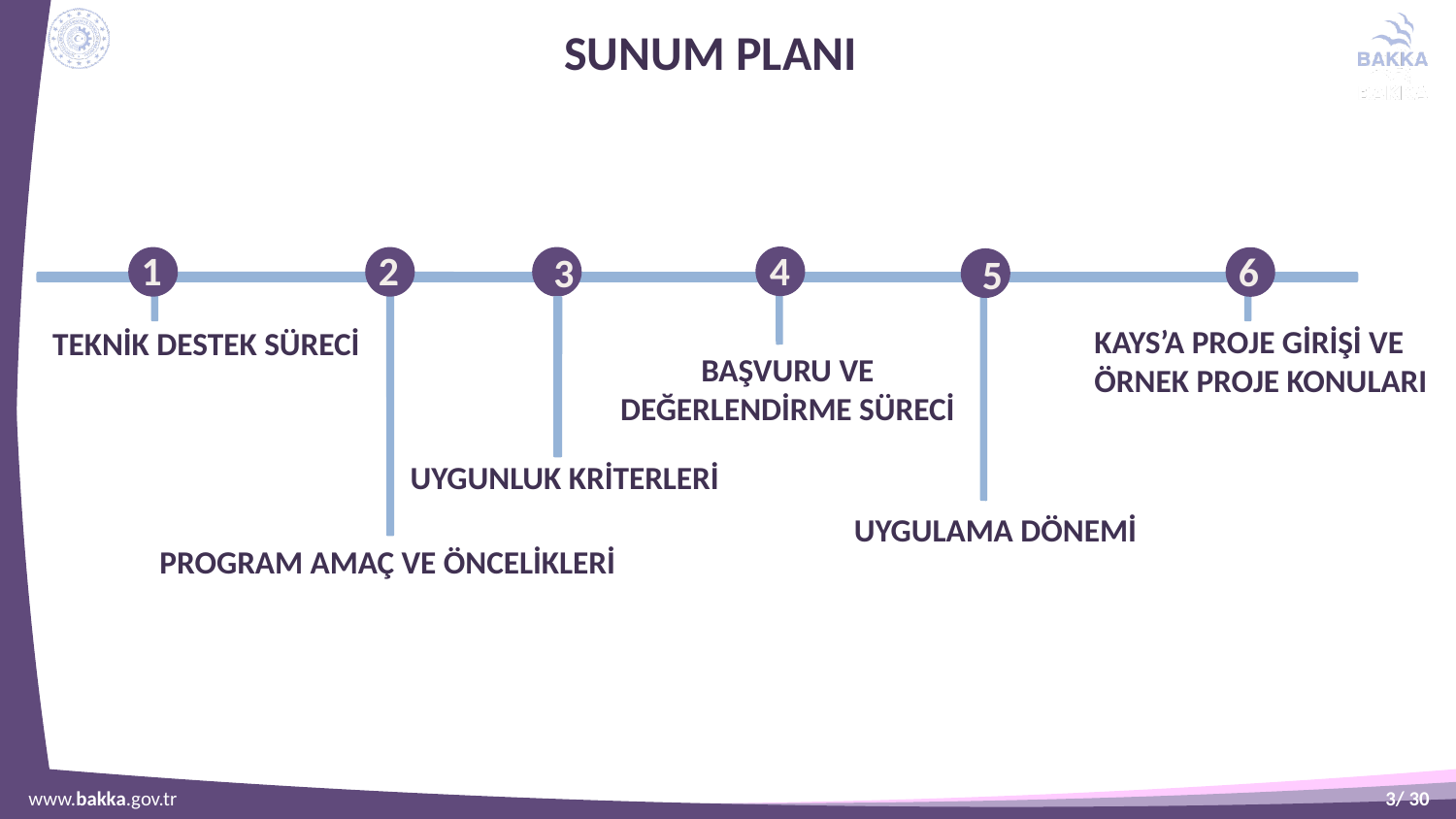

# SUNUM PLANI
1
2
4

6

3

5

KAYS’A PROJE GİRİŞİ VE ÖRNEK PROJE KONULARI
TEKNİK DESTEK SÜRECİ
BAŞVURU VE DEĞERLENDİRME SÜRECİ

UYGUNLUK KRİTERLERİ
UYGULAMA DÖNEMİ
PROGRAM AMAÇ VE ÖNCELİKLERİ